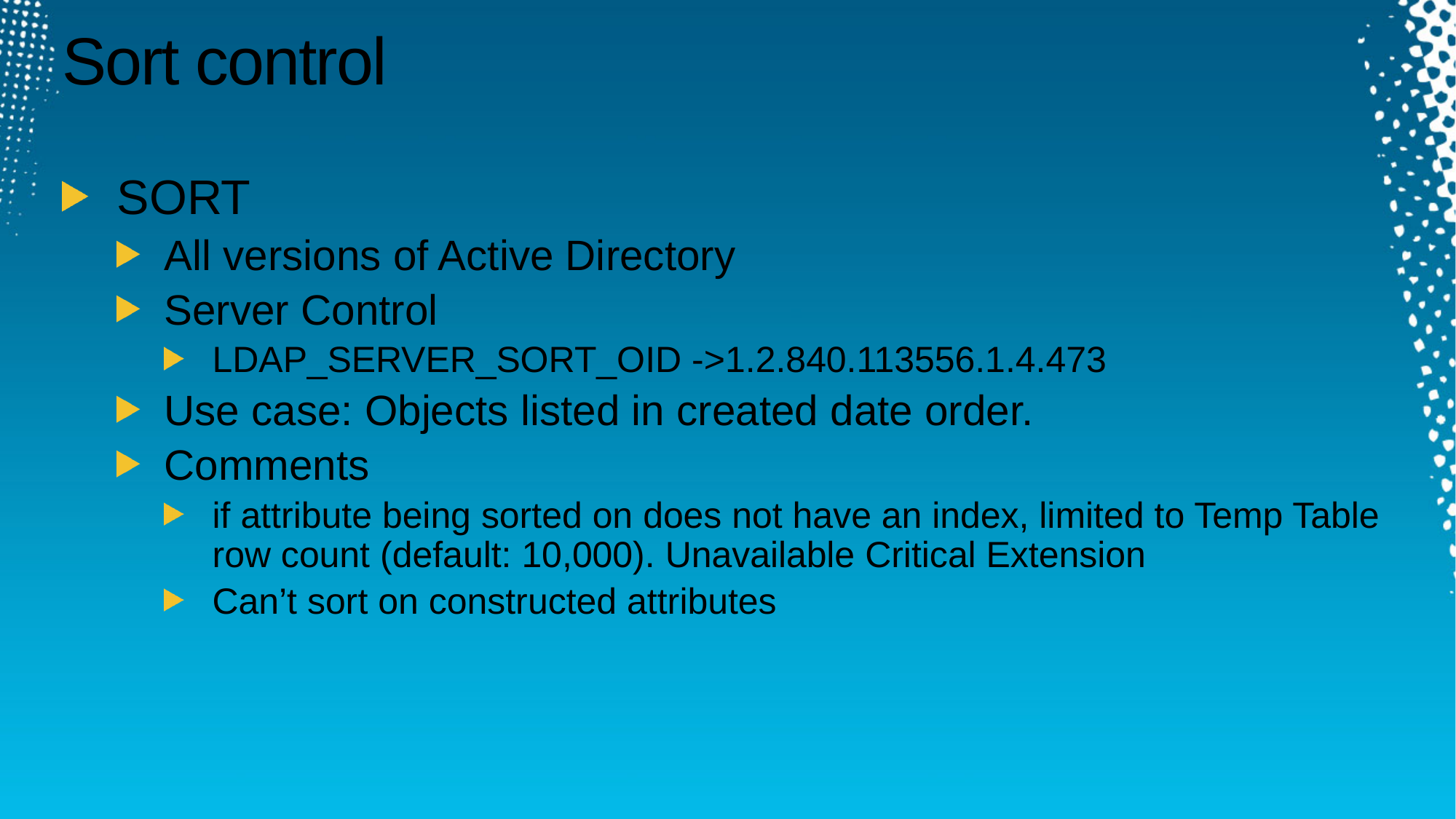

# Sort control
SORT
All versions of Active Directory
Server Control
LDAP_SERVER_SORT_OID ->1.2.840.113556.1.4.473
Use case: Objects listed in created date order.
Comments
if attribute being sorted on does not have an index, limited to Temp Table row count (default: 10,000). Unavailable Critical Extension
Can’t sort on constructed attributes